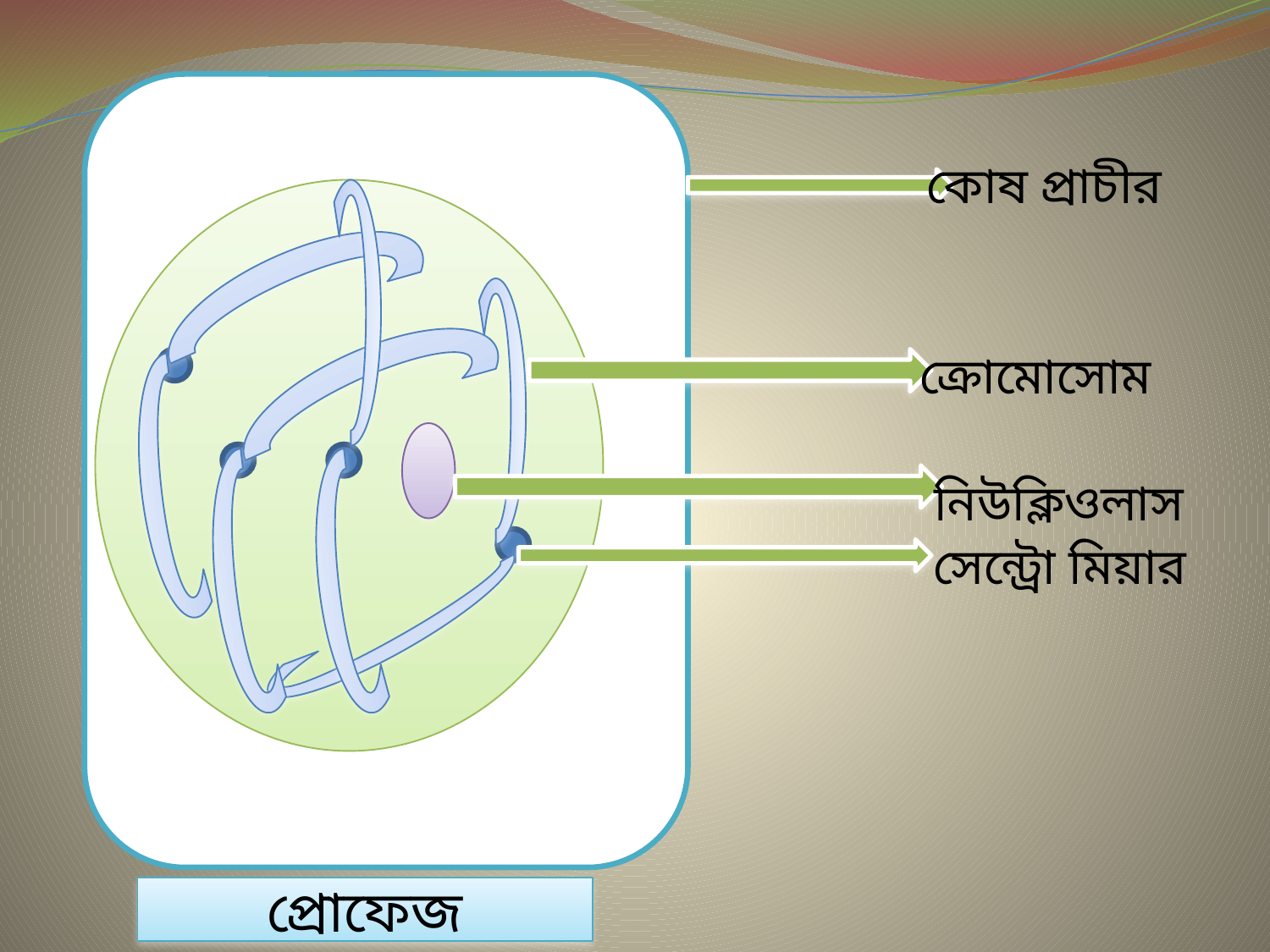

কোষ প্রাচীর

ক্রোমোসোম

নিউক্লিওলাস

সেন্ট্রো মিয়ার

প্রোফেজ